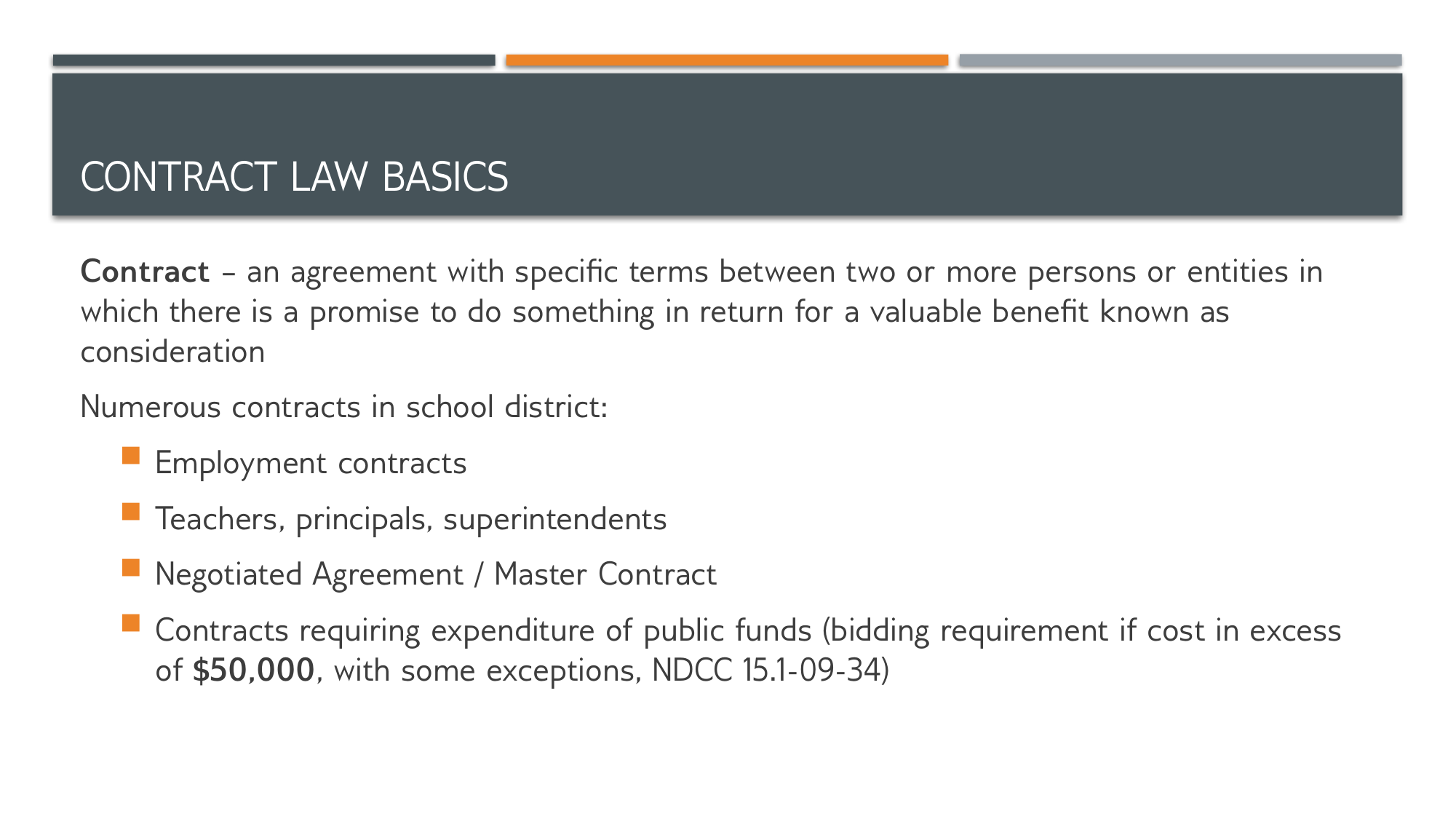

# Contract law basics
Contract – an agreement with specific terms between two or more persons or entities in which there is a promise to do something in return for a valuable benefit known as consideration
Numerous contracts in school district:
Employment contracts
Teachers, principals, superintendents
Negotiated Agreement / Master Contract
Contracts requiring expenditure of public funds (bidding requirement if cost in excess of $50,000, with some exceptions, NDCC 15.1-09-34)